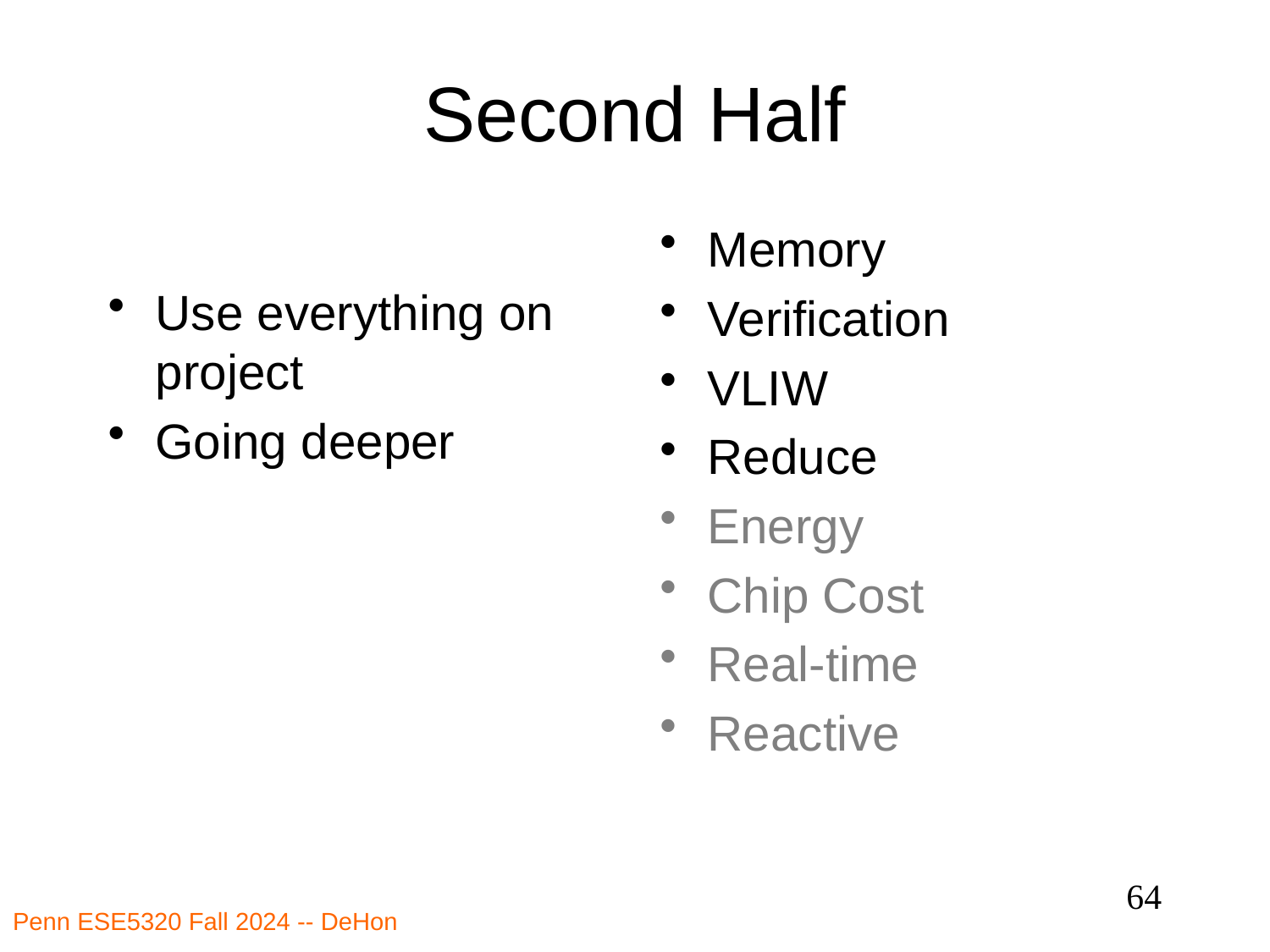

# Second Half
Memory
Verification
VLIW
Reduce
Energy
Chip Cost
Real-time
Reactive

Use everything on project
Going deeper
64
Penn ESE5320 Fall 2024 -- DeHon